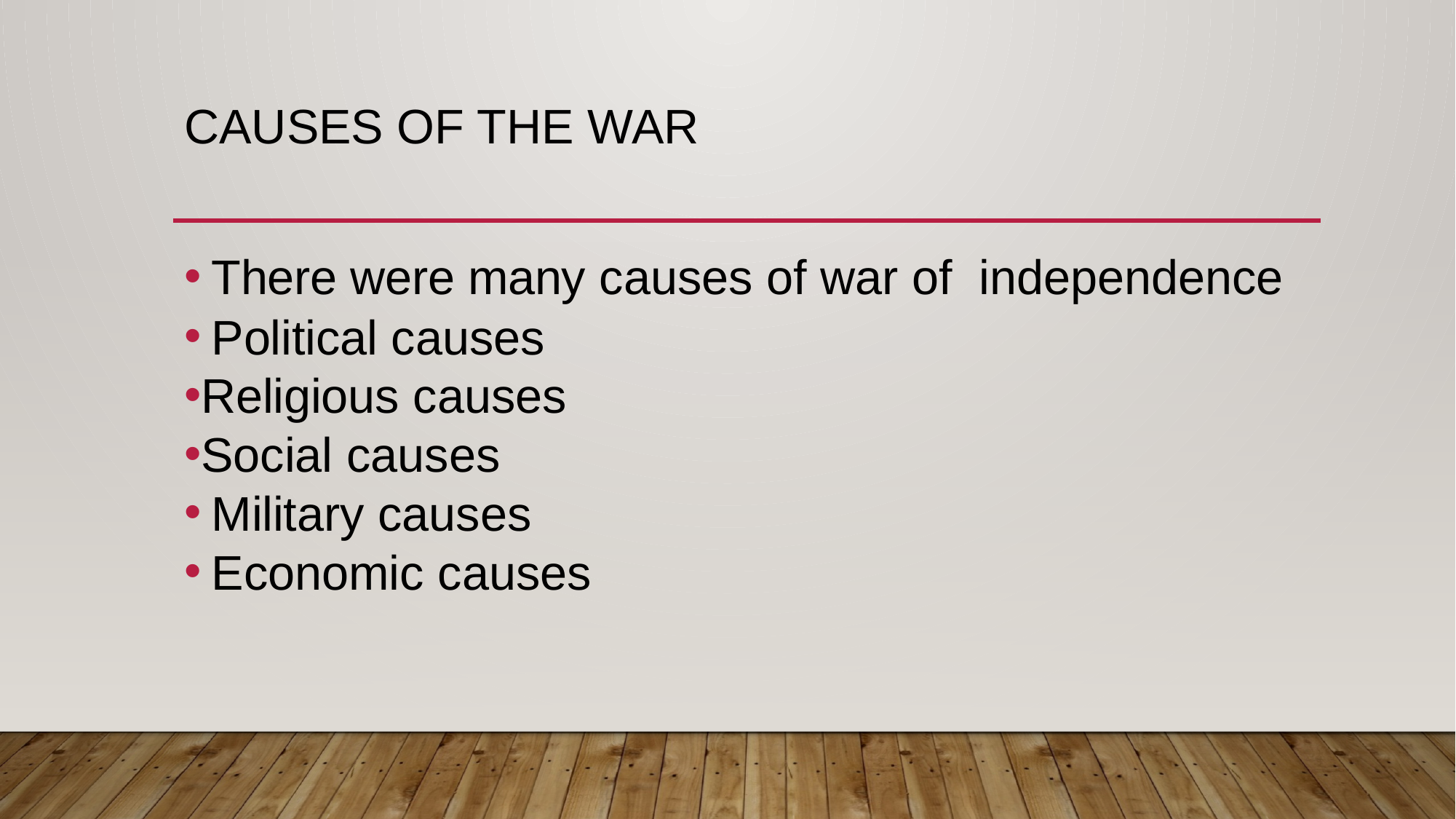

# Causes of the war
There were many causes of war of  independence
Political causes
Religious causes
Social causes
Military causes
Economic causes